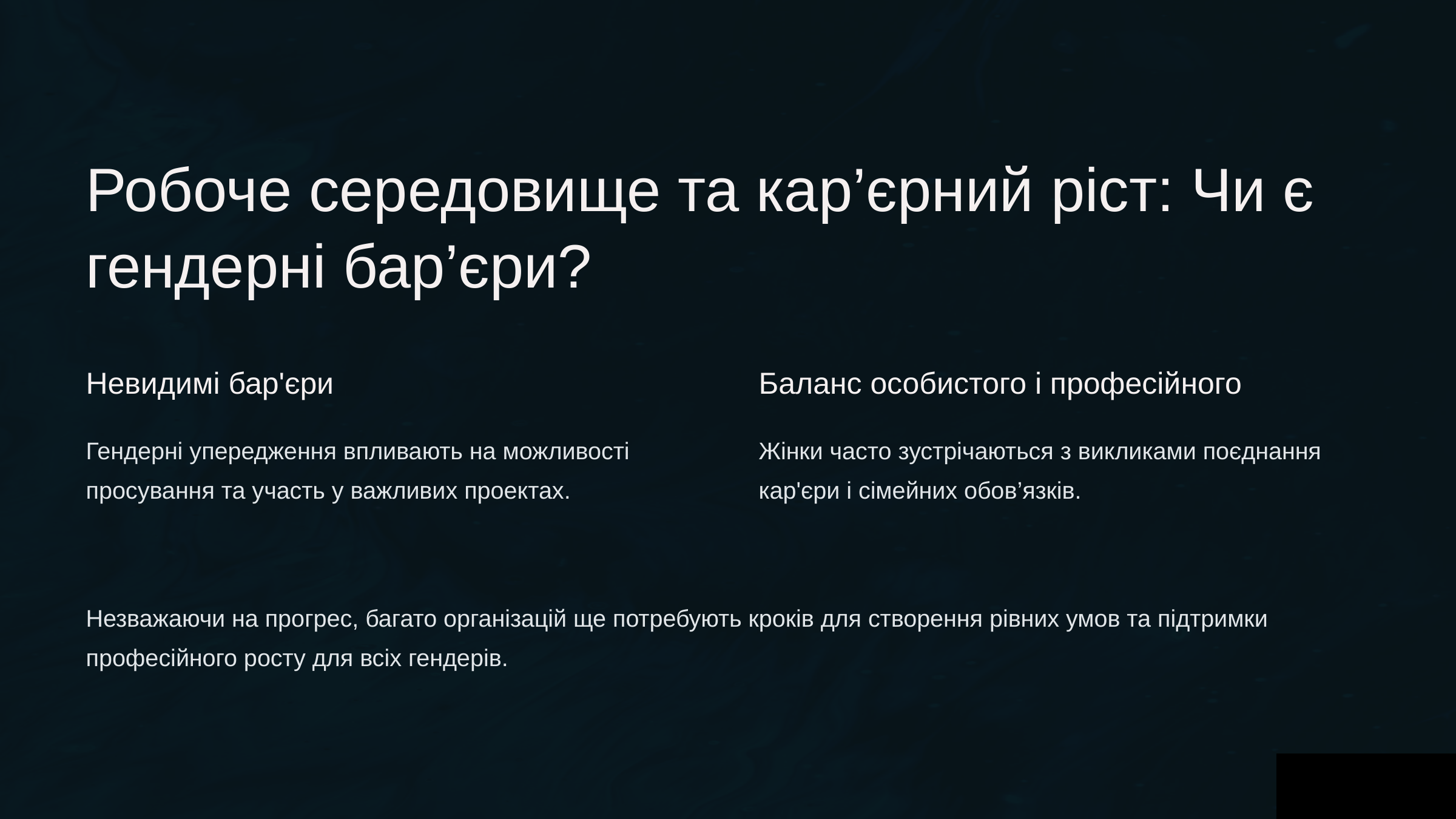

Робоче середовище та кар’єрний ріст: Чи є гендерні бар’єри?
Невидимі бар'єри
Баланс особистого і професійного
Гендерні упередження впливають на можливості просування та участь у важливих проектах.
Жінки часто зустрічаються з викликами поєднання кар'єри і сімейних обов’язків.
Незважаючи на прогрес, багато організацій ще потребують кроків для створення рівних умов та підтримки професійного росту для всіх гендерів.